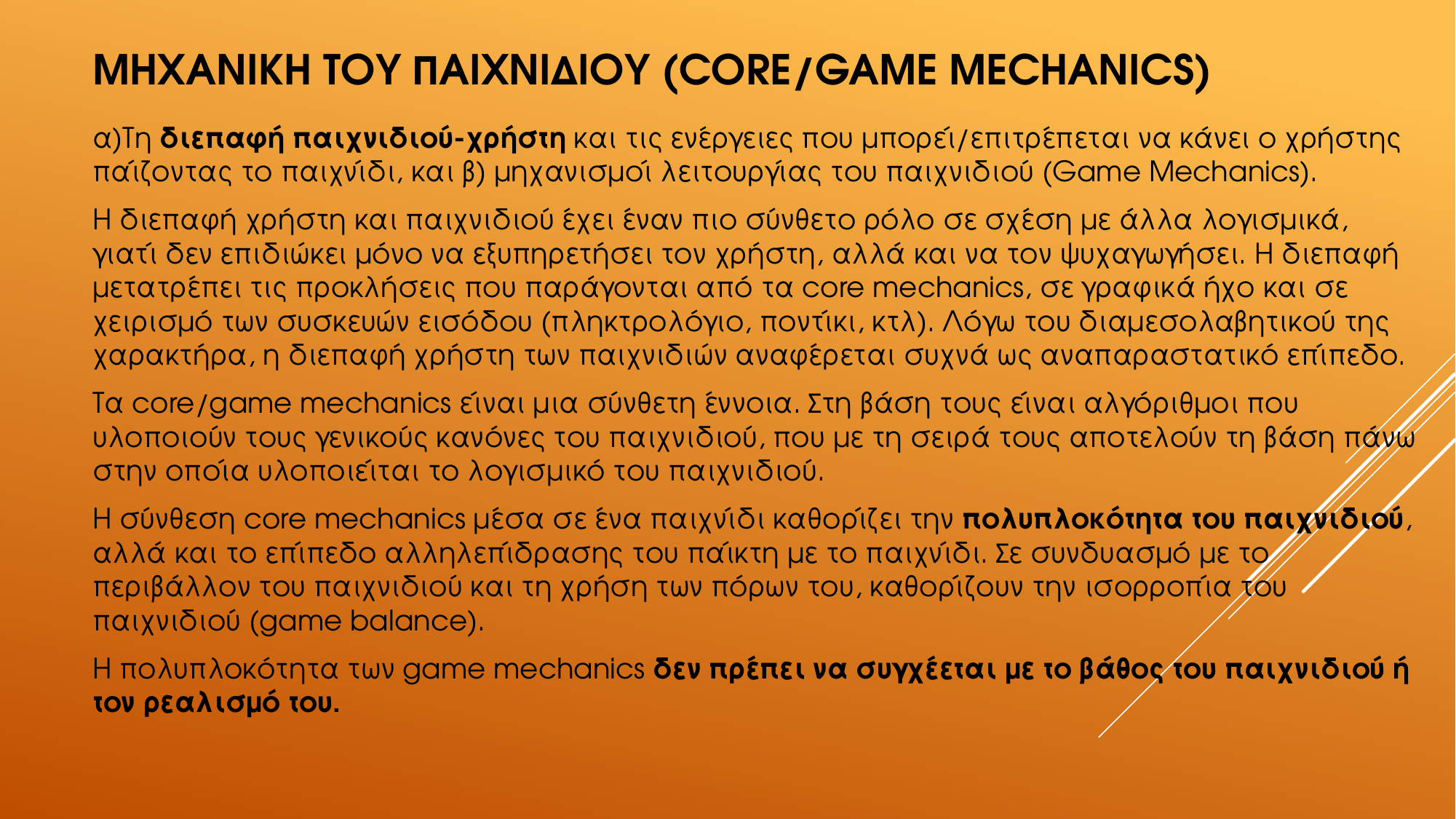

# ΜΗΧΑΝΙΚΗ ΤΟΥ ΠΑΙΧΝΙΔΙΟΥ (Core/Game Mechanics)
α)Τη διεπαφή παιχνιδιού-χρήστη και τις ενέργειες που μπορεί/επιτρέπεται να κάνει ο χρήστης παίζοντας το παιχνίδι, και β) μηχανισμοί λειτουργίας του παιχνιδιού (Game Mechanics).
Η διεπαφή χρήστη και παιχνιδιού έχει έναν πιο σύνθετο ρόλο σε σχέση με άλλα λογισμικά, γιατί δεν επιδιώκει μόνο να εξυπηρετήσει τον χρήστη, αλλά και να τον ψυχαγωγήσει. Η διεπαφή μετατρέπει τις προκλήσεις που παράγονται από τα core mechanics, σε γραφικά ήχο και σε χειρισμό των συσκευών εισόδου (πληκτρολόγιο, ποντίκι, κτλ). Λόγω του διαμεσολαβητικού της χαρακτήρα, η διεπαφή χρήστη των παιχνιδιών αναφέρεται συχνά ως αναπαραστατικό επίπεδο.
Τα core/game mechanics είναι μια σύνθετη έννοια. Στη βάση τους είναι αλγόριθμοι που υλοποιούν τους γενικούς κανόνες του παιχνιδιού, που με τη σειρά τους αποτελούν τη βάση πάνω στην οποία υλοποιείται το λογισμικό του παιχνιδιού.
Η σύνθεση core mechanics μέσα σε ένα παιχνίδι καθορίζει την πολυπλοκότητα του παιχνιδιού, αλλά και το επίπεδο αλληλεπίδρασης του παίκτη με το παιχνίδι. Σε συνδυασμό με το περιβάλλον του παιχνιδιού και τη χρήση των πόρων του, καθορίζουν την ισορροπία του παιχνιδιού (game balance).
Η πολυπλοκότητα των game mechanics δεν πρέπει να συγχέεται με το βάθος του παιχνιδιού ή τον ρεαλισμό του.